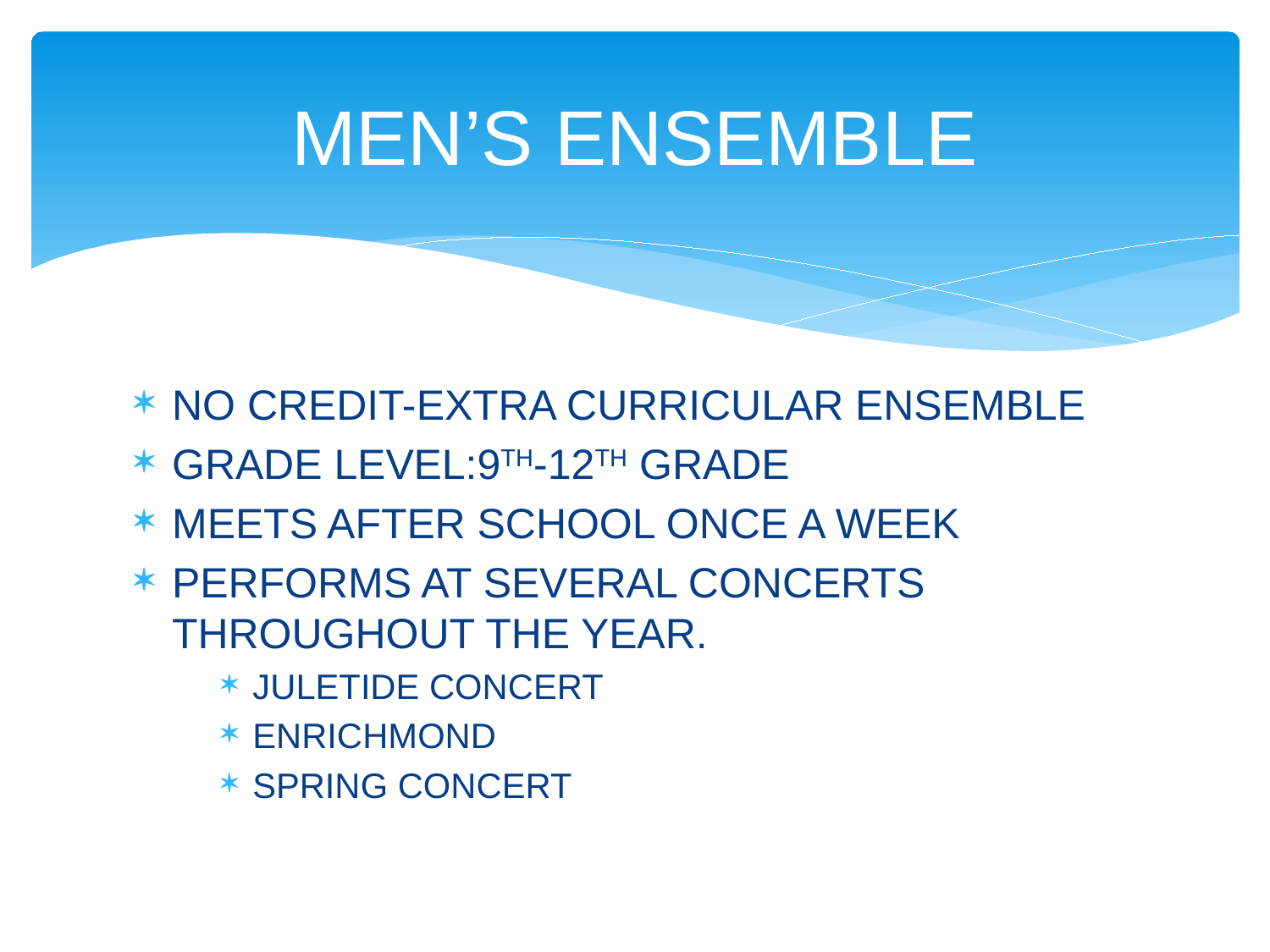

# MEN’S ENSEMBLE
NO CREDIT-EXTRA CURRICULAR ENSEMBLE
GRADE LEVEL:9TH-12TH GRADE
MEETS AFTER SCHOOL ONCE A WEEK
PERFORMS AT SEVERAL CONCERTS THROUGHOUT THE YEAR.
JULETIDE CONCERT
ENRICHMOND
SPRING CONCERT